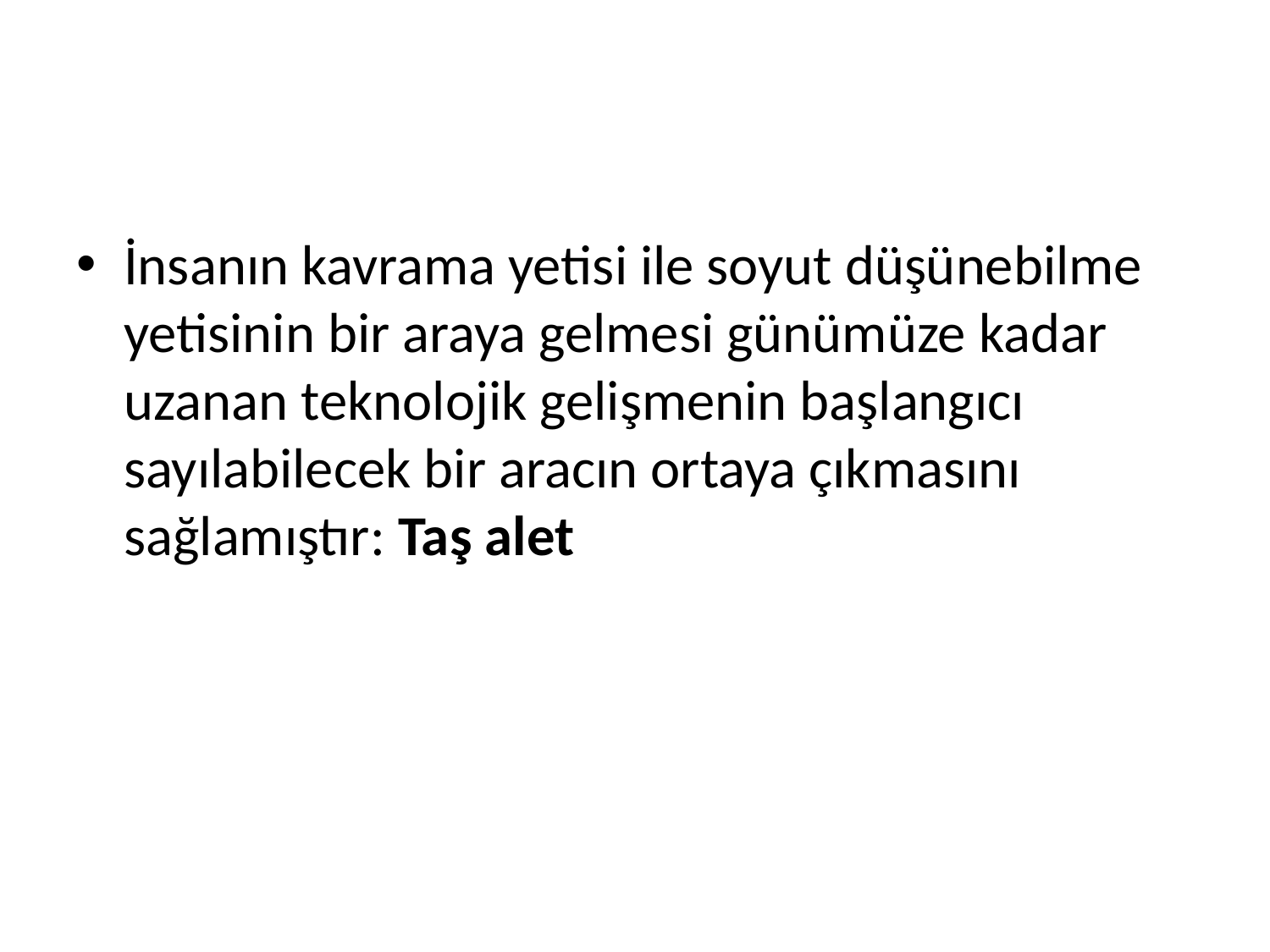

#
İnsanın kavrama yetisi ile soyut düşünebilme yetisinin bir araya gelmesi günümüze kadar uzanan teknolojik gelişmenin başlangıcı sayılabilecek bir aracın ortaya çıkmasını sağlamıştır: Taş alet